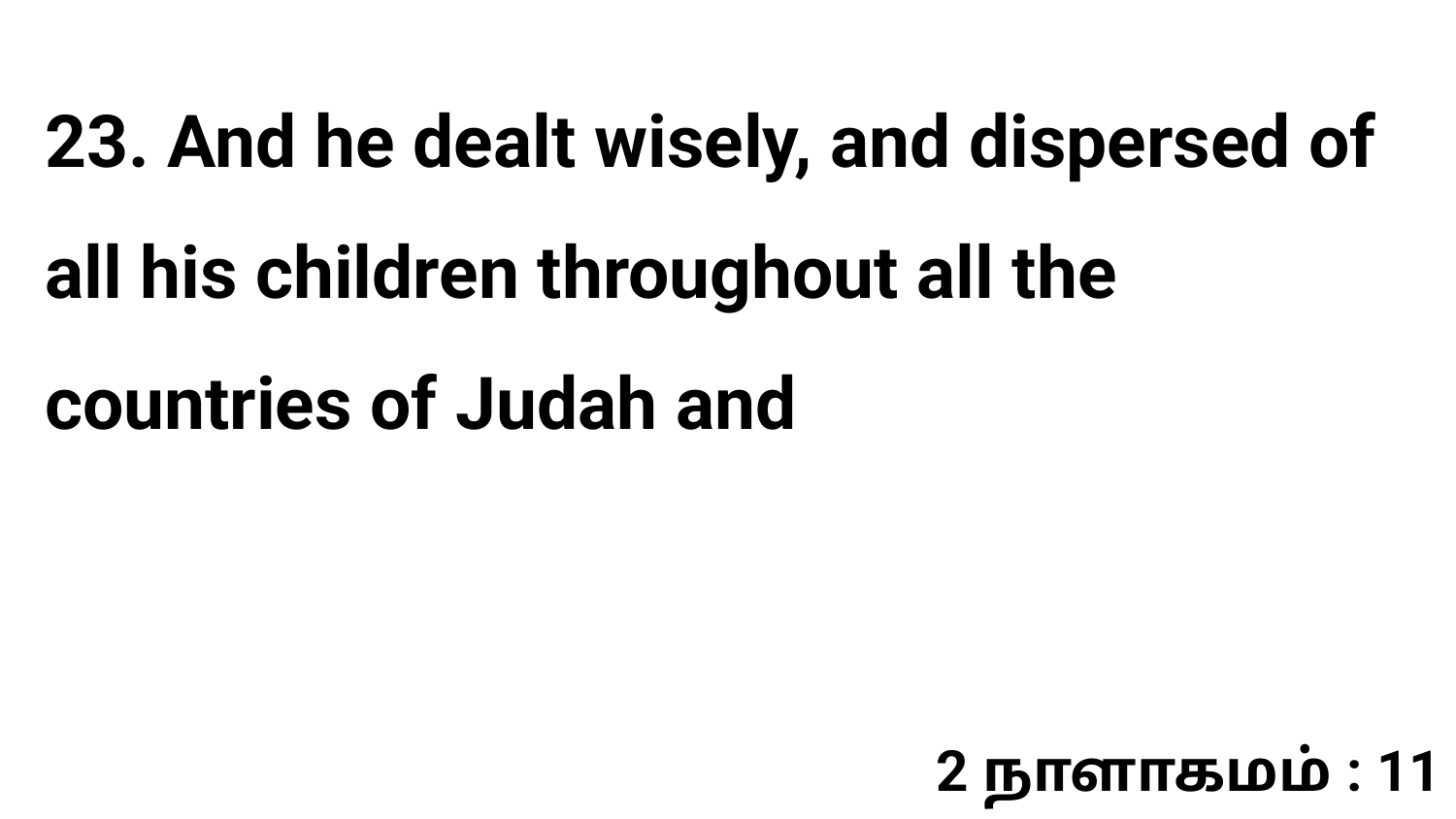

23. And he dealt wisely, and dispersed of all his children throughout all the countries of Judah and
2 நாளாகமம் : 11